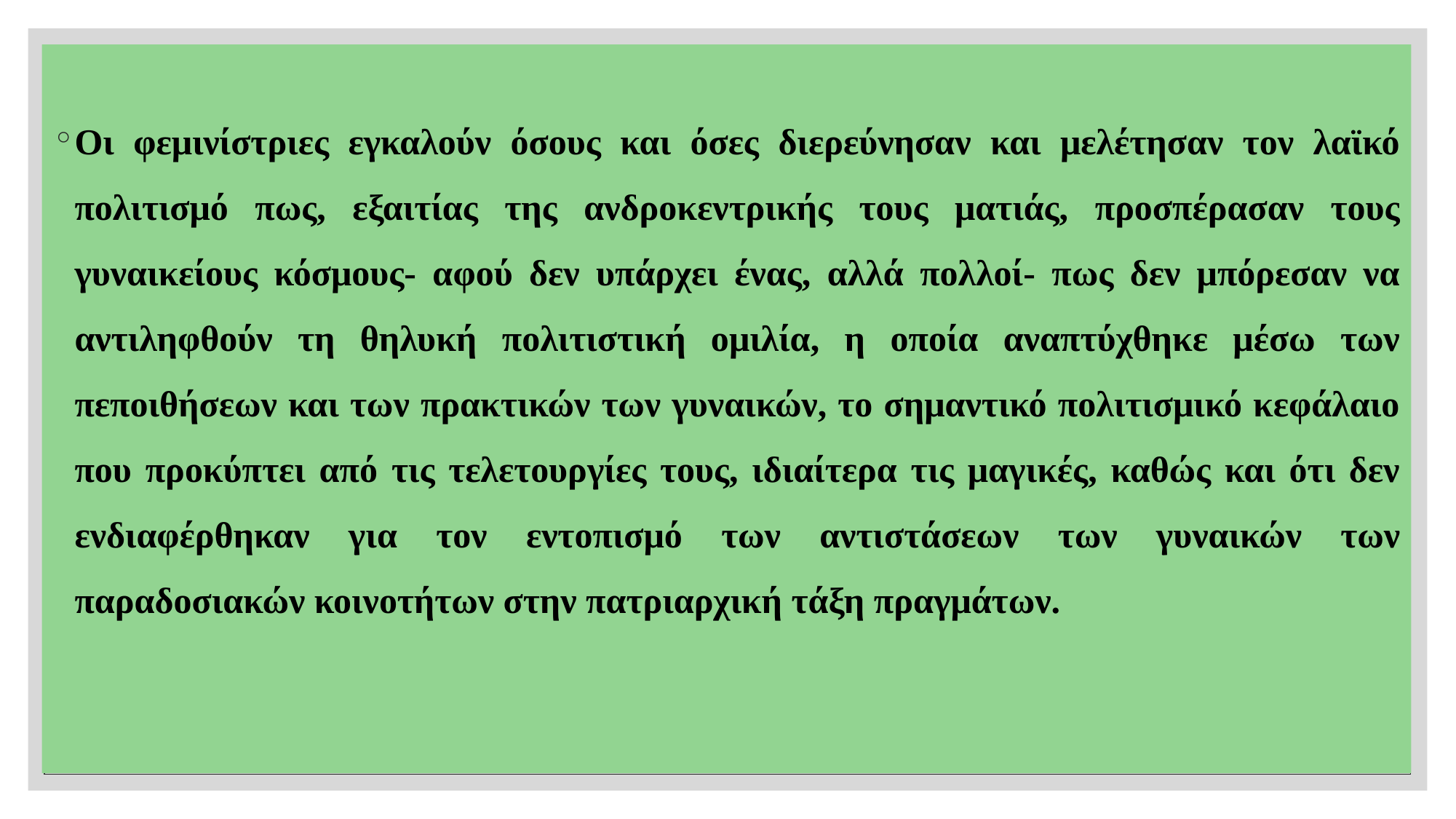

Οι φεμινίστριες εγκαλούν όσους και όσες διερεύνησαν και μελέτησαν τον λαϊκό πολιτισμό πως, εξαιτίας της ανδροκεντρικής τους ματιάς, προσπέρασαν τους γυναικείους κόσμους- αφού δεν υπάρχει ένας, αλλά πολλοί- πως δεν μπόρεσαν να αντιληφθούν τη θηλυκή πολιτιστική ομιλία, η οποία αναπτύχθηκε μέσω των πεποιθήσεων και των πρακτικών των γυναικών, το σημαντικό πολιτισμικό κεφάλαιο που προκύπτει από τις τελετουργίες τους, ιδιαίτερα τις μαγικές, καθώς και ότι δεν ενδιαφέρθηκαν για τον εντοπισμό των αντιστάσεων των γυναικών των παραδοσιακών κοινοτήτων στην πατριαρχική τάξη πραγμάτων.
#